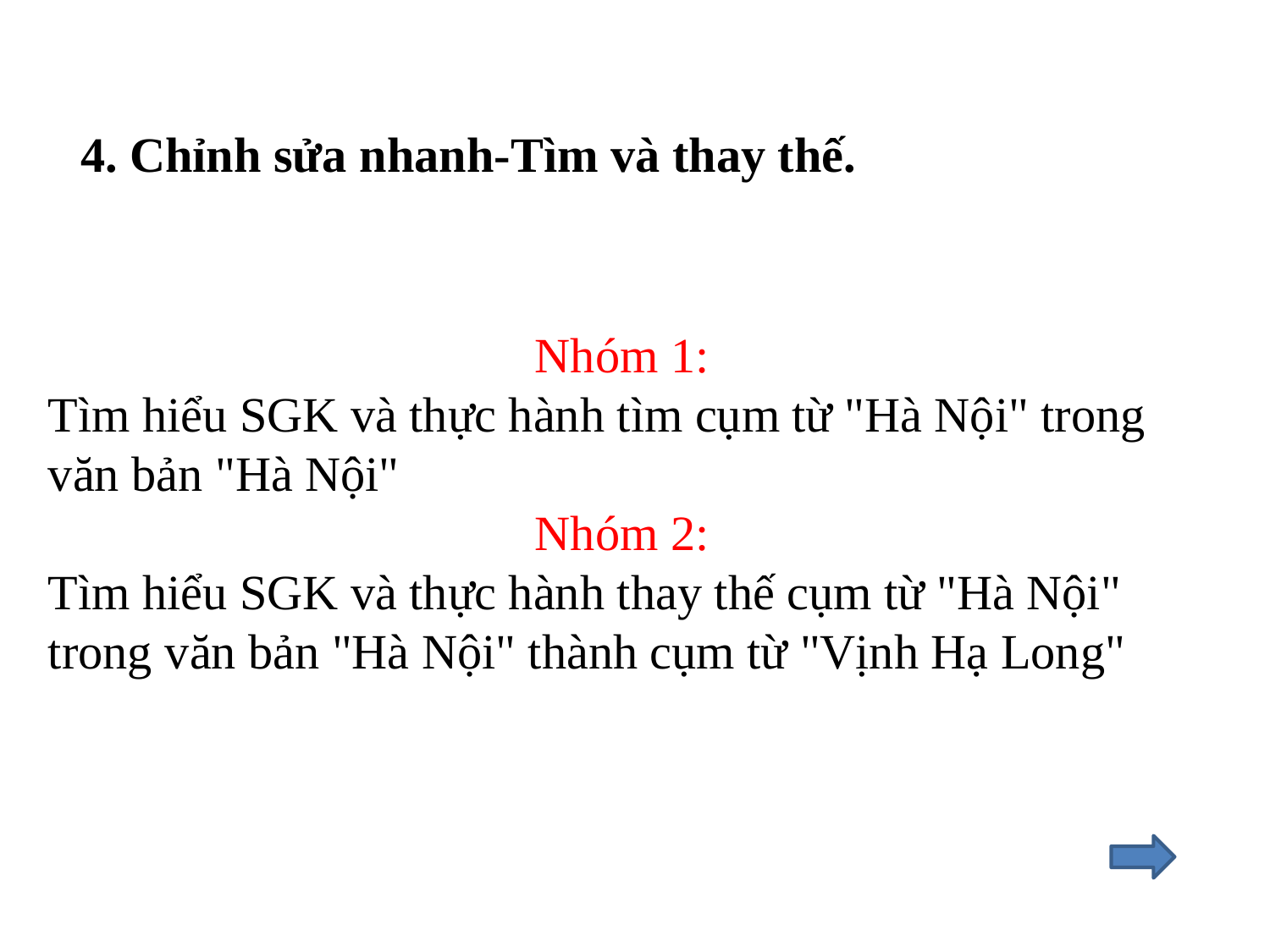

4. Chỉnh sửa nhanh-Tìm và thay thế.
Nhóm 1:
Tìm hiểu SGK và thực hành tìm cụm từ "Hà Nội" trong văn bản "Hà Nội"
Nhóm 2:
Tìm hiểu SGK và thực hành thay thế cụm từ "Hà Nội" trong văn bản "Hà Nội" thành cụm từ "Vịnh Hạ Long"